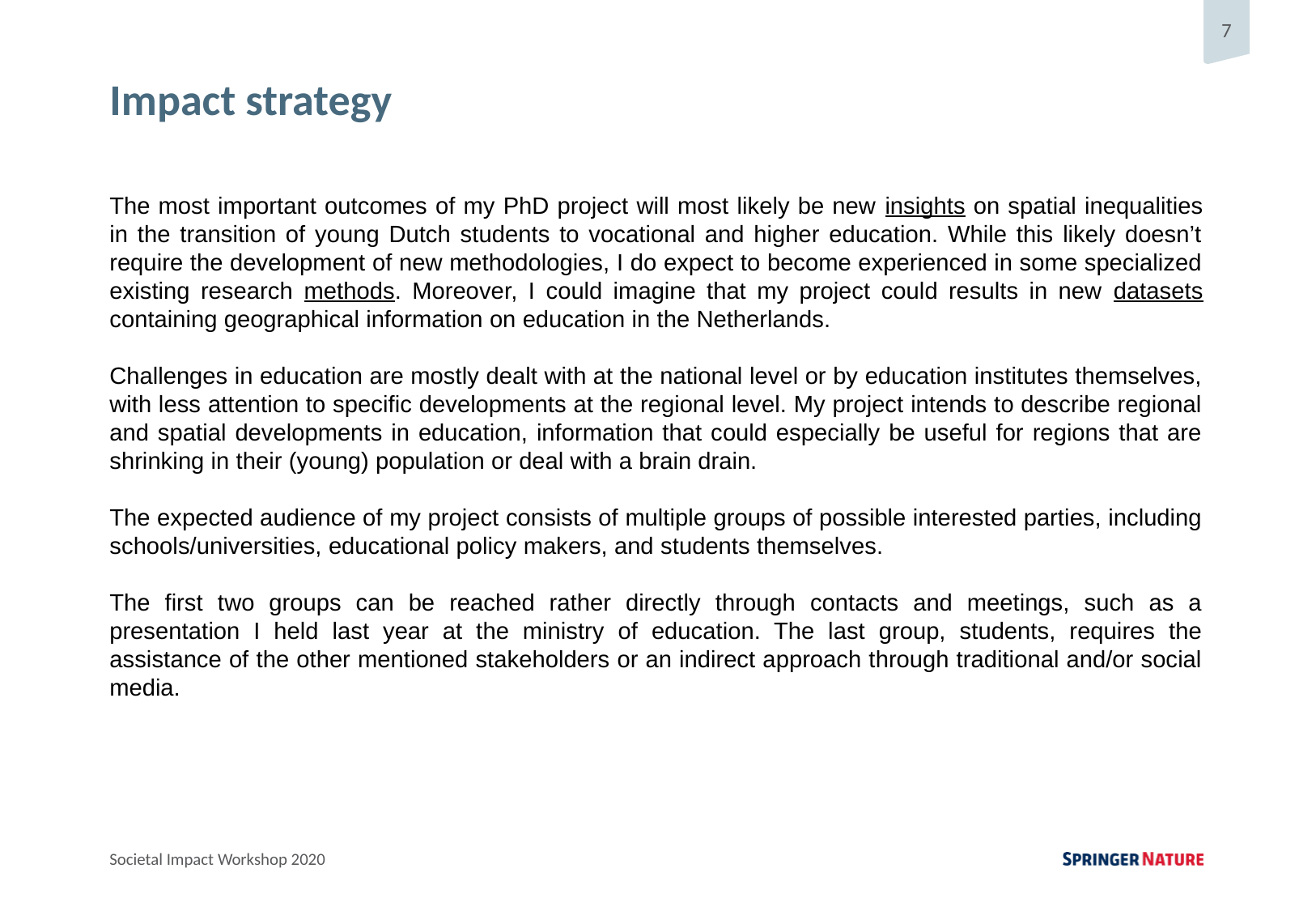

Impact strategy
The most important outcomes of my PhD project will most likely be new insights on spatial inequalities in the transition of young Dutch students to vocational and higher education. While this likely doesn’t require the development of new methodologies, I do expect to become experienced in some specialized existing research methods. Moreover, I could imagine that my project could results in new datasets containing geographical information on education in the Netherlands.

Challenges in education are mostly dealt with at the national level or by education institutes themselves, with less attention to specific developments at the regional level. My project intends to describe regional and spatial developments in education, information that could especially be useful for regions that are shrinking in their (young) population or deal with a brain drain.

The expected audience of my project consists of multiple groups of possible interested parties, including schools/universities, educational policy makers, and students themselves.

The first two groups can be reached rather directly through contacts and meetings, such as a presentation I held last year at the ministry of education. The last group, students, requires the assistance of the other mentioned stakeholders or an indirect approach through traditional and/or social media.